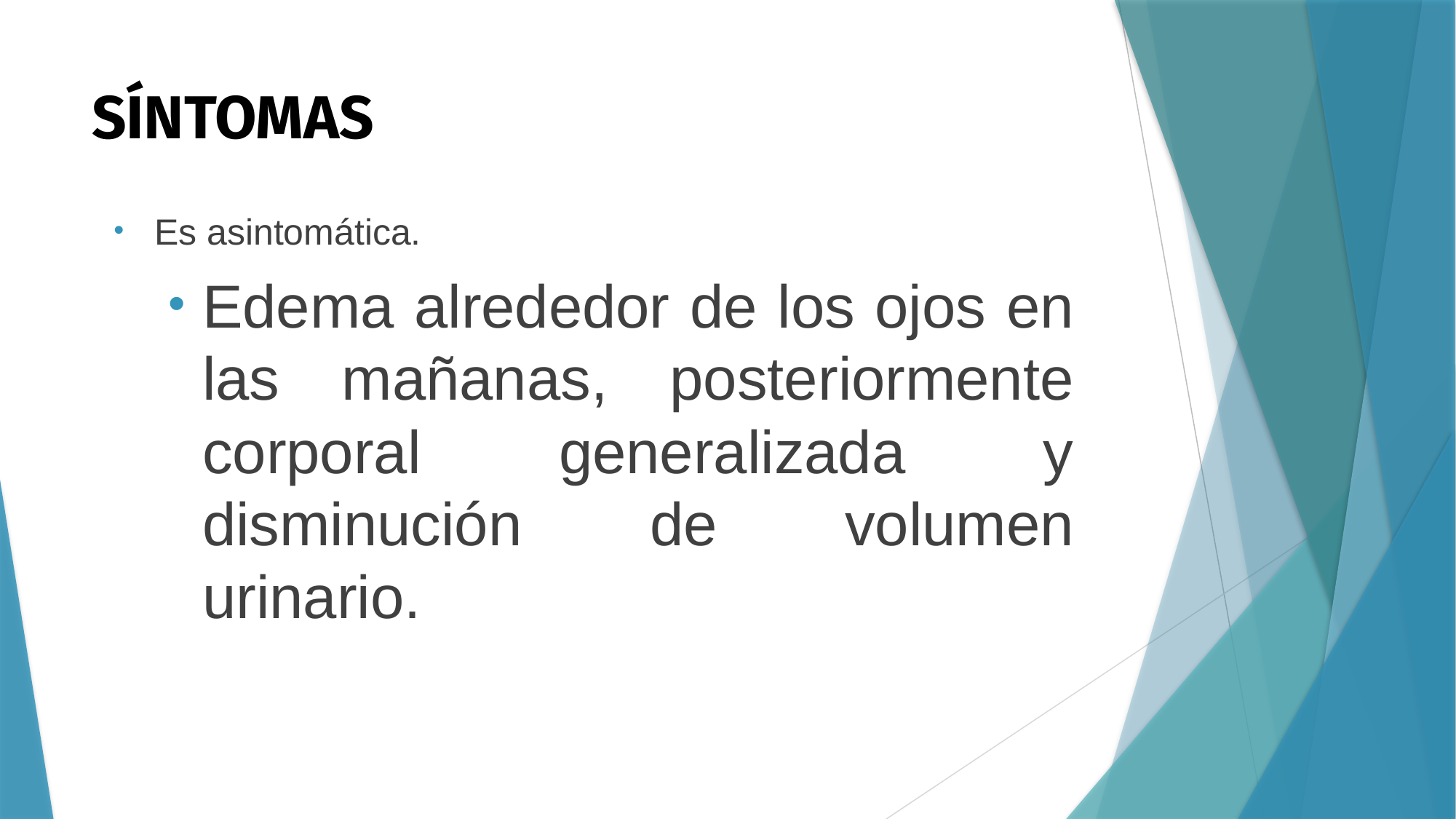

# SÍNTOMAS
Es asintomática.
Edema alrededor de los ojos en las mañanas, posteriormente corporal generalizada y disminución de volumen urinario.